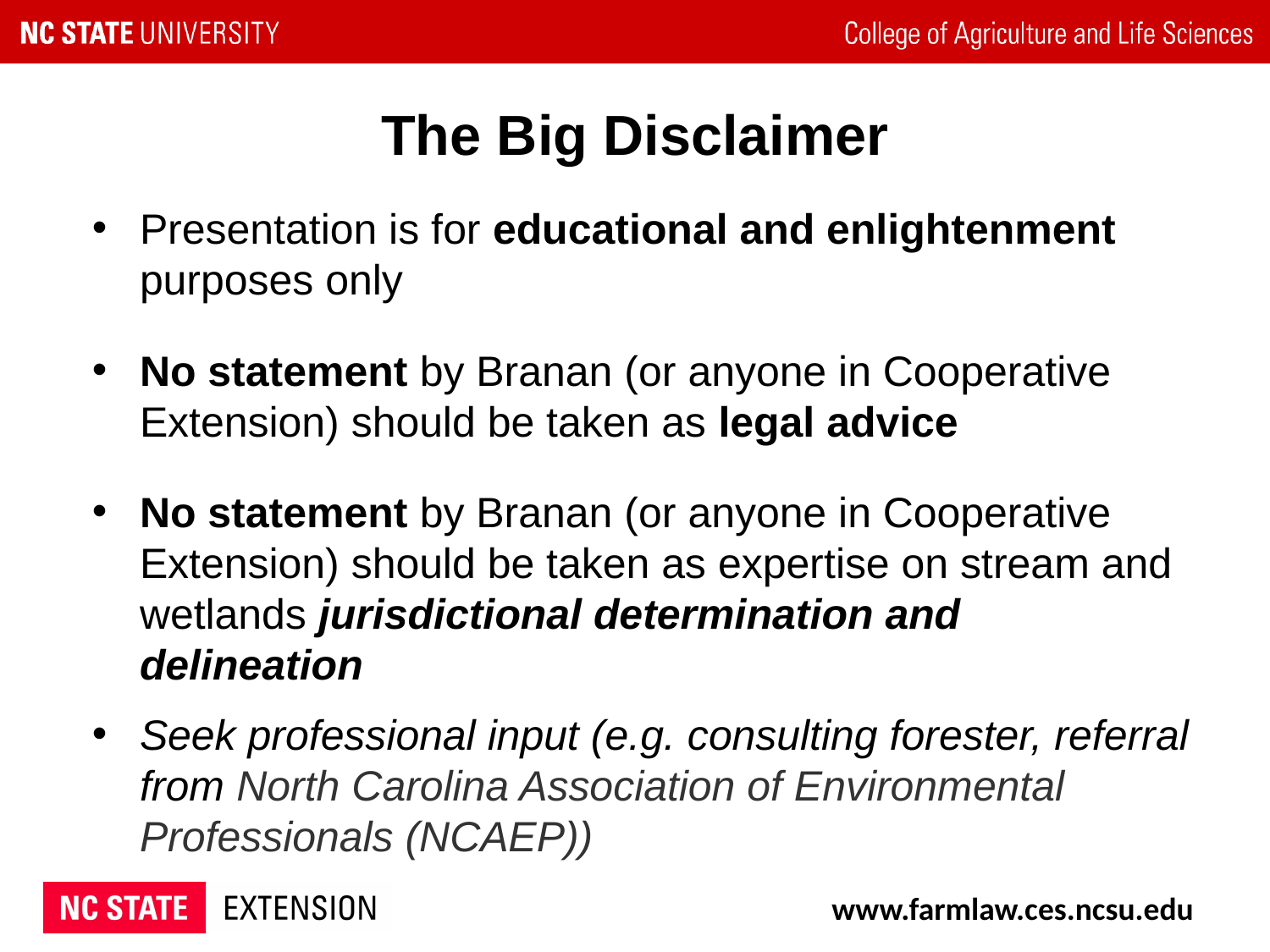

# The Big Disclaimer
Presentation is for educational and enlightenment purposes only

No statement by Branan (or anyone in Cooperative Extension) should be taken as legal advice

No statement by Branan (or anyone in Cooperative Extension) should be taken as expertise on stream and wetlands jurisdictional determination and delineation

Seek professional input (e.g. consulting forester, referral from North Carolina Association of Environmental Professionals (NCAEP))